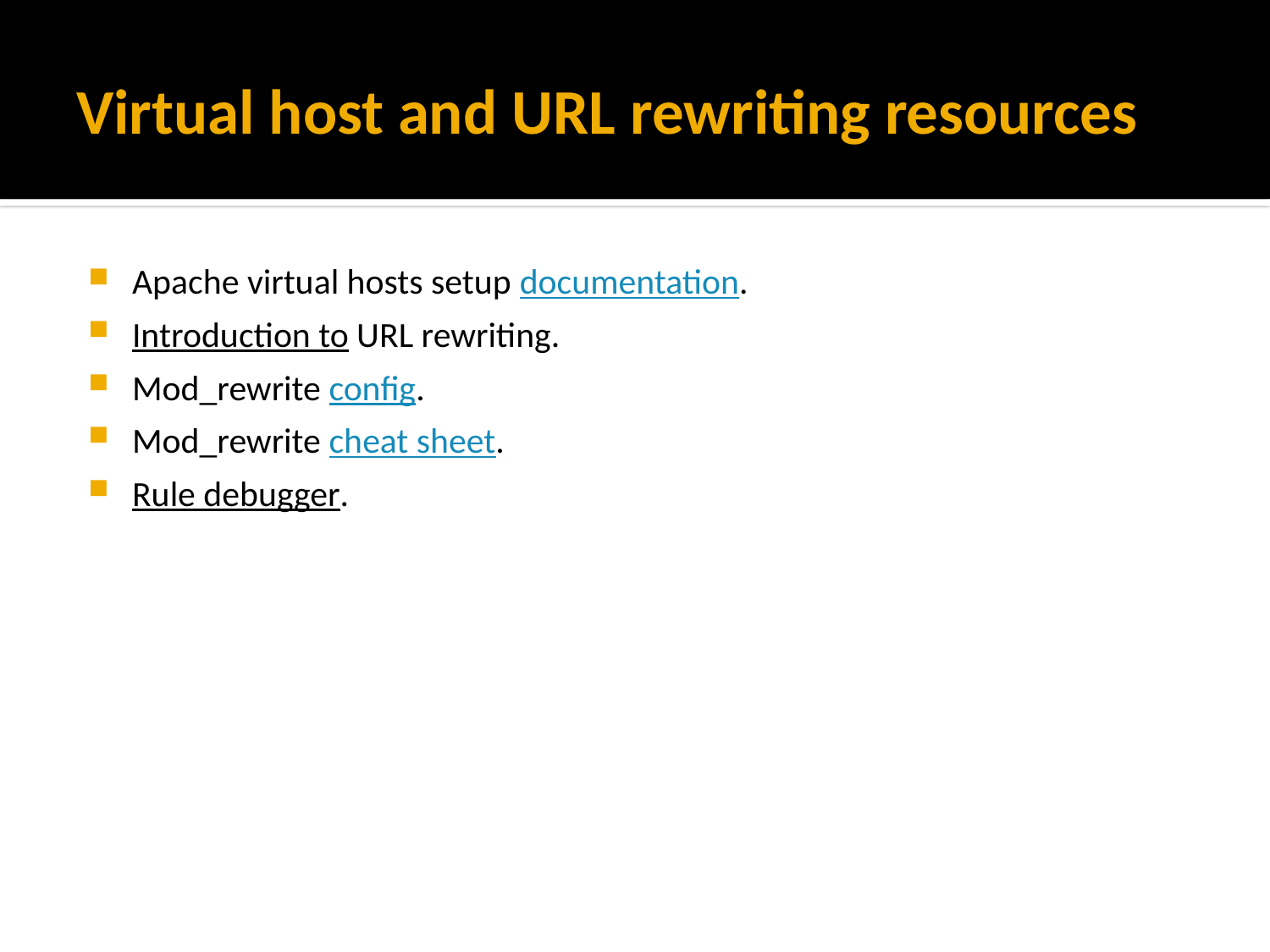

# Virtual host and URL rewriting resources
Apache virtual hosts setup documentation.
Introduction to URL rewriting.
Mod_rewrite config.
Mod_rewrite cheat sheet.
Rule debugger.